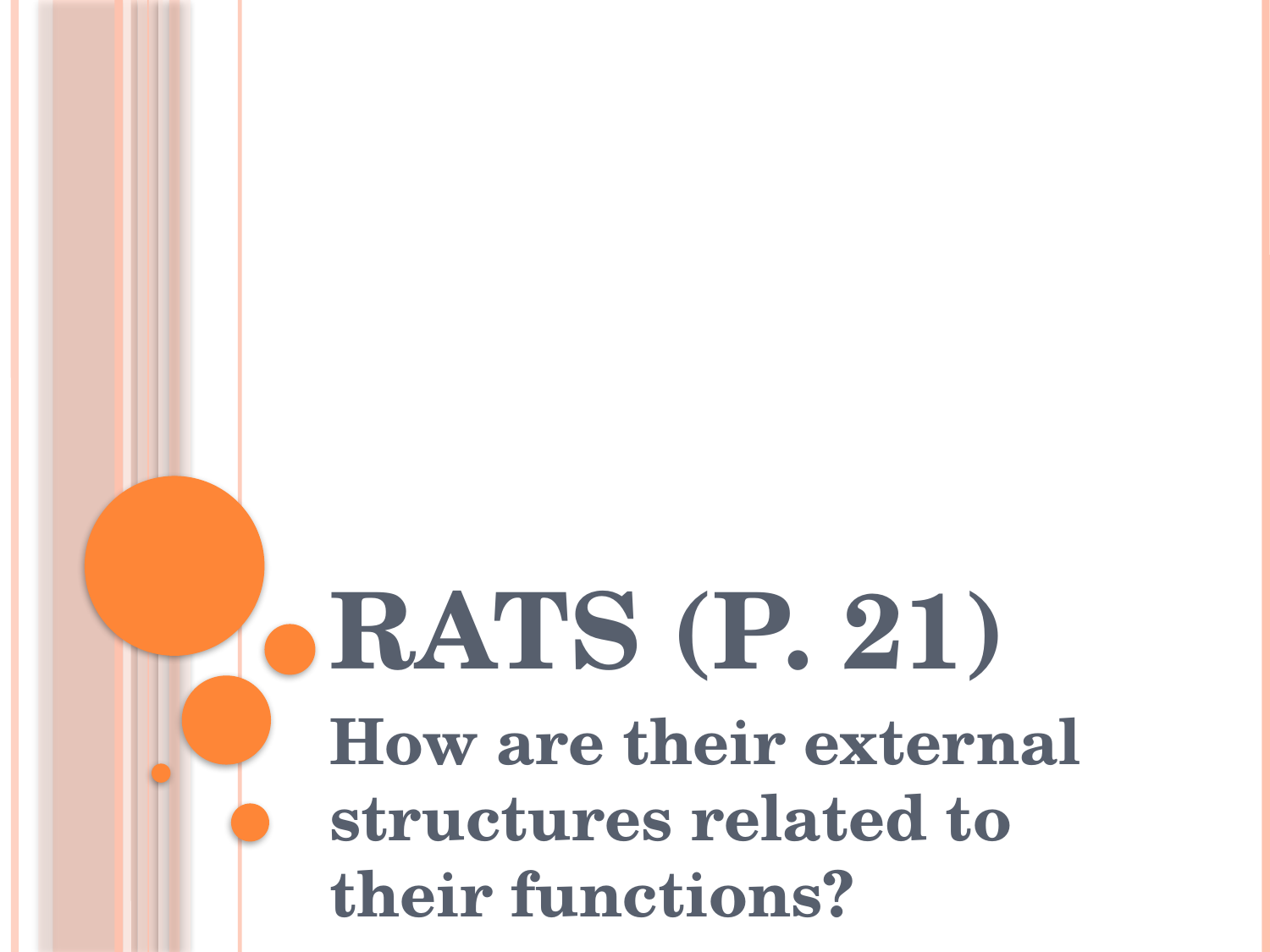

# Rats (p. 21)
How are their external structures related to their functions?